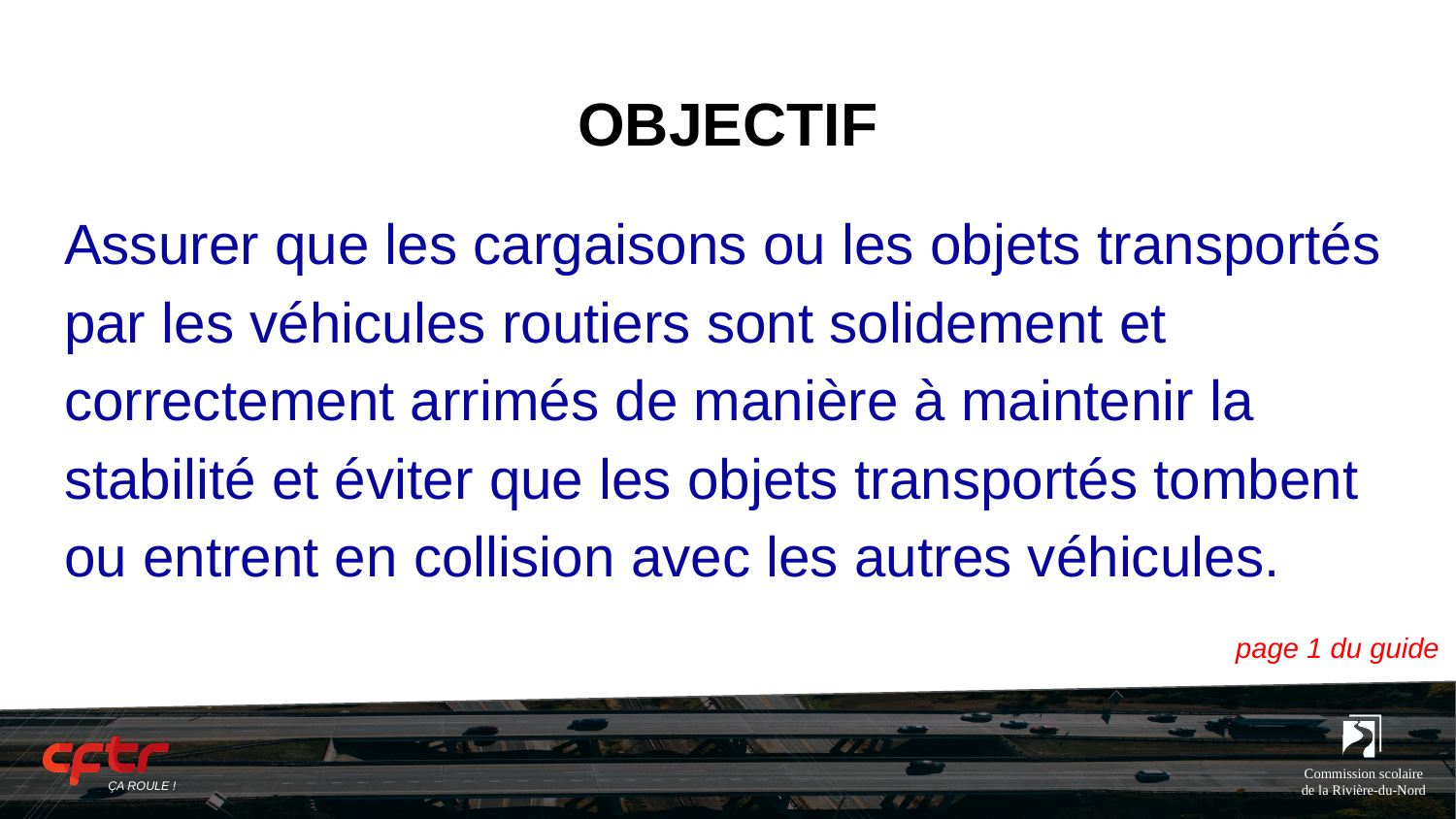

# OBJECTIF
Assurer que les cargaisons ou les objets transportés par les véhicules routiers sont solidement et correctement arrimés de manière à maintenir la stabilité et éviter que les objets transportés tombent ou entrent en collision avec les autres véhicules.

page 1 du guide